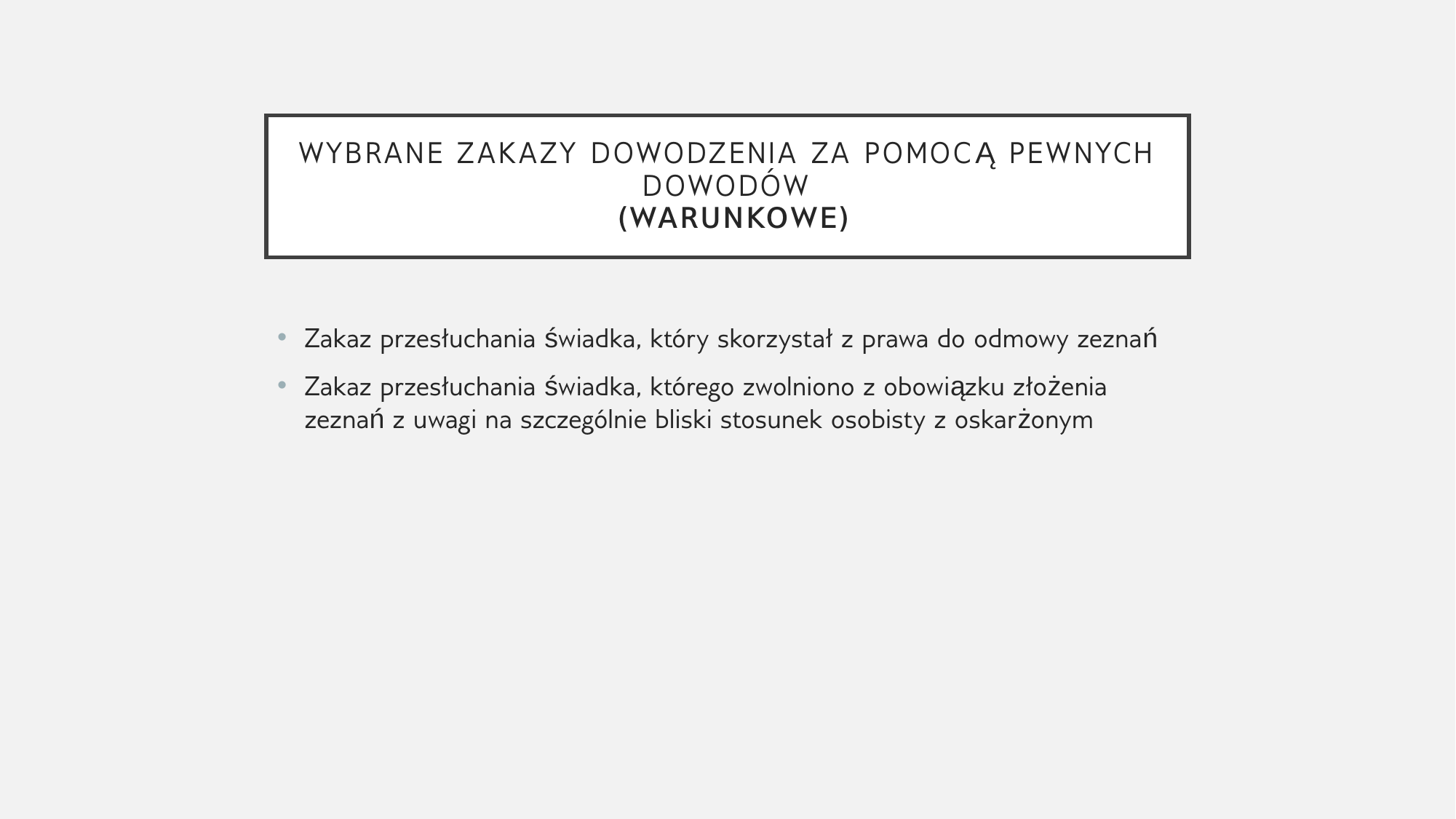

# WYBRANE ZAKAZY DOWODZENIA ZA POMOCĄ PEWNYCH DOWODÓW  (WARUNKOWE)
Zakaz przesłuchania świadka, który skorzystał z prawa do odmowy zeznań
Zakaz przesłuchania świadka, którego zwolniono z obowiązku złożenia zeznań z uwagi na szczególnie bliski stosunek osobisty z oskarżonym